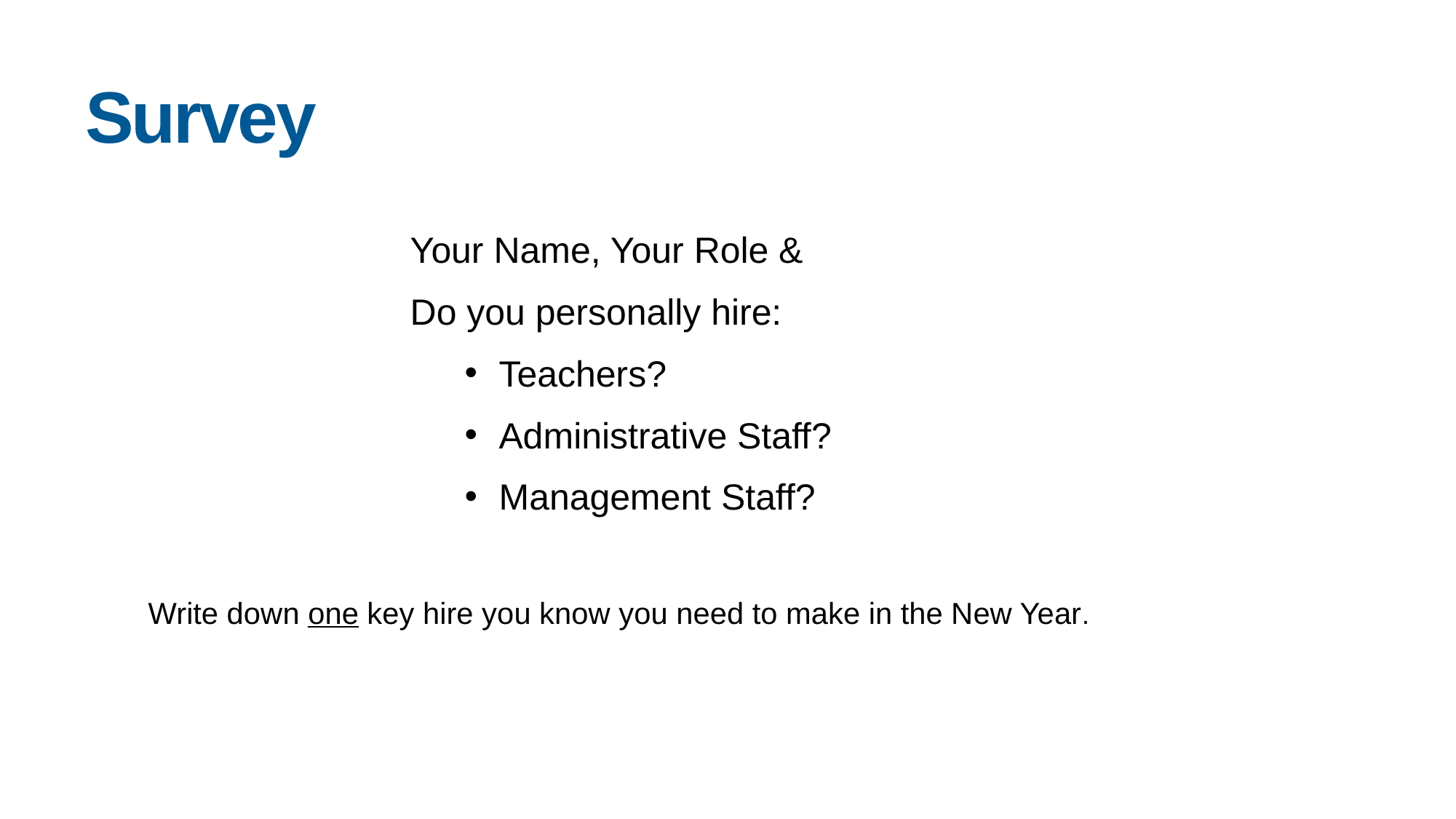

Survey

Your Name, Your Role &
Do you personally hire:
Teachers?
Administrative Staff?
Management Staff?

Write down one key hire you know you need to make in the New Year.